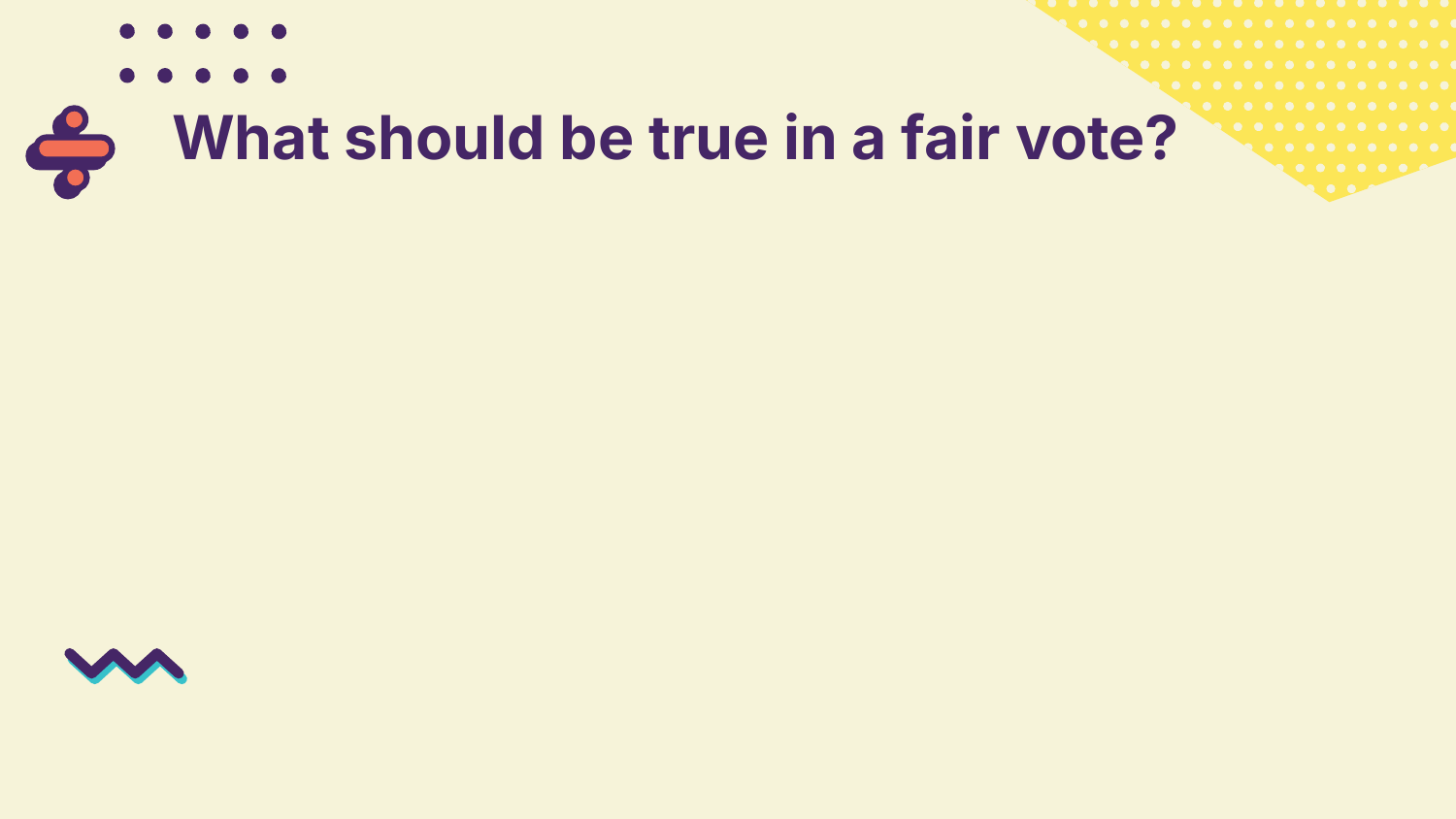

What should be true in a fair vote?